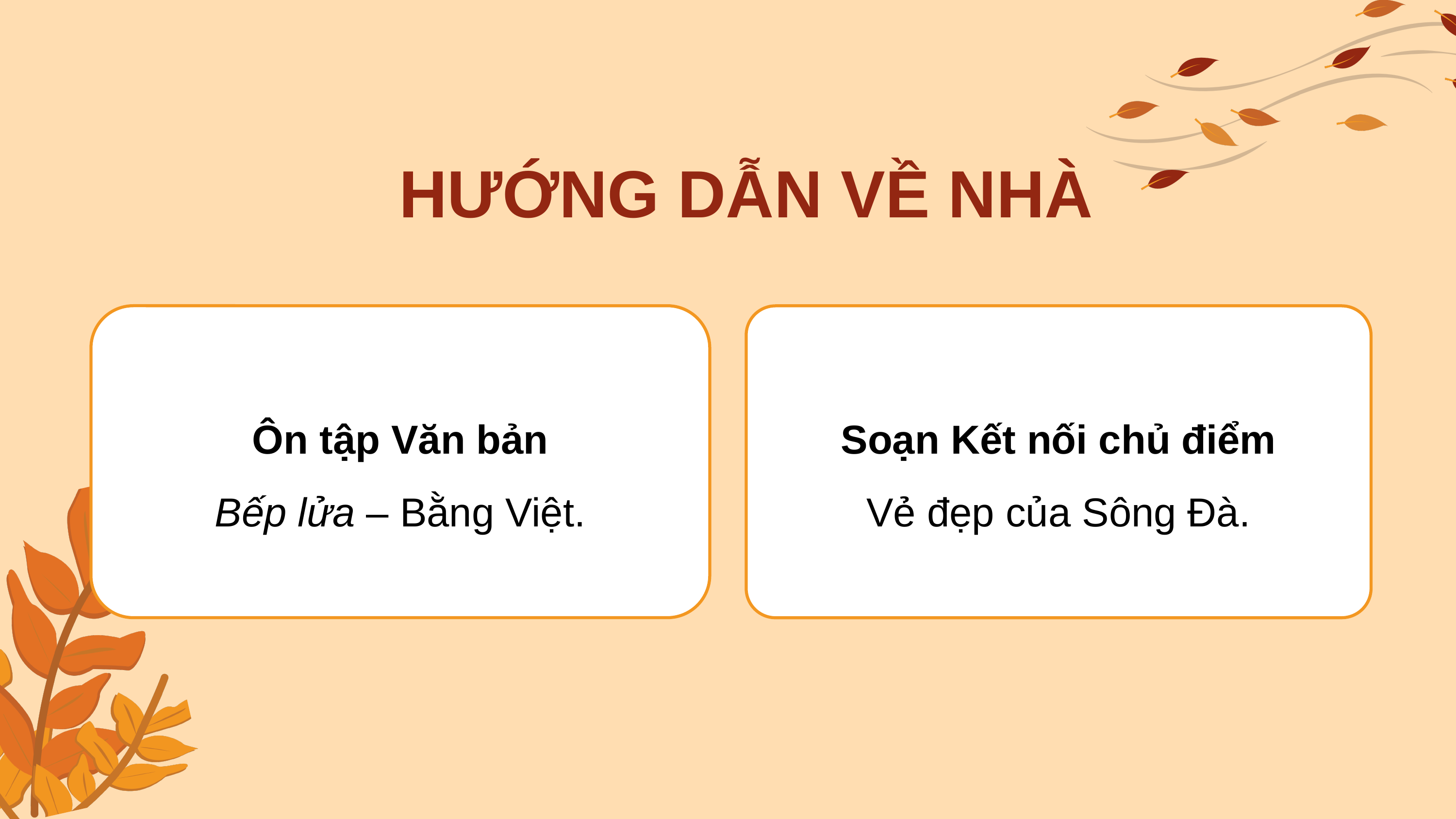

HƯỚNG DẪN VỀ NHÀ
Ôn tập Văn bản
Bếp lửa – Bằng Việt.
Soạn Kết nối chủ điểm
Vẻ đẹp của Sông Đà.